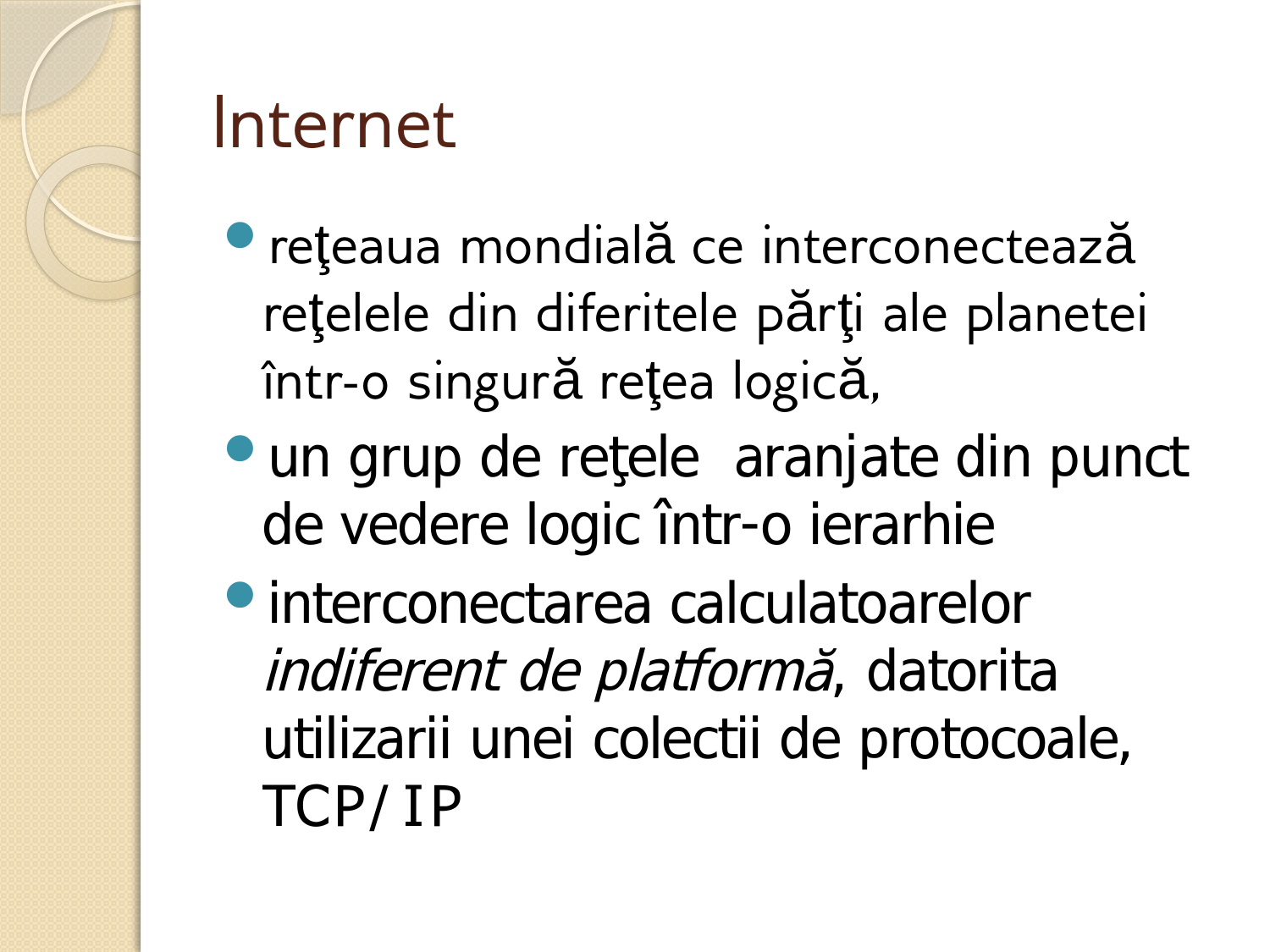

# Internet
reţeaua mondială ce interconectează reţelele din diferitele părţi ale planetei într-o singură reţea logică,
un grup de reţele  aranjate din punct de vedere logic într-o ierarhie
interconectarea calculatoarelor indiferent de platformă, datorita utilizarii unei colectii de protocoale, TCP/IP